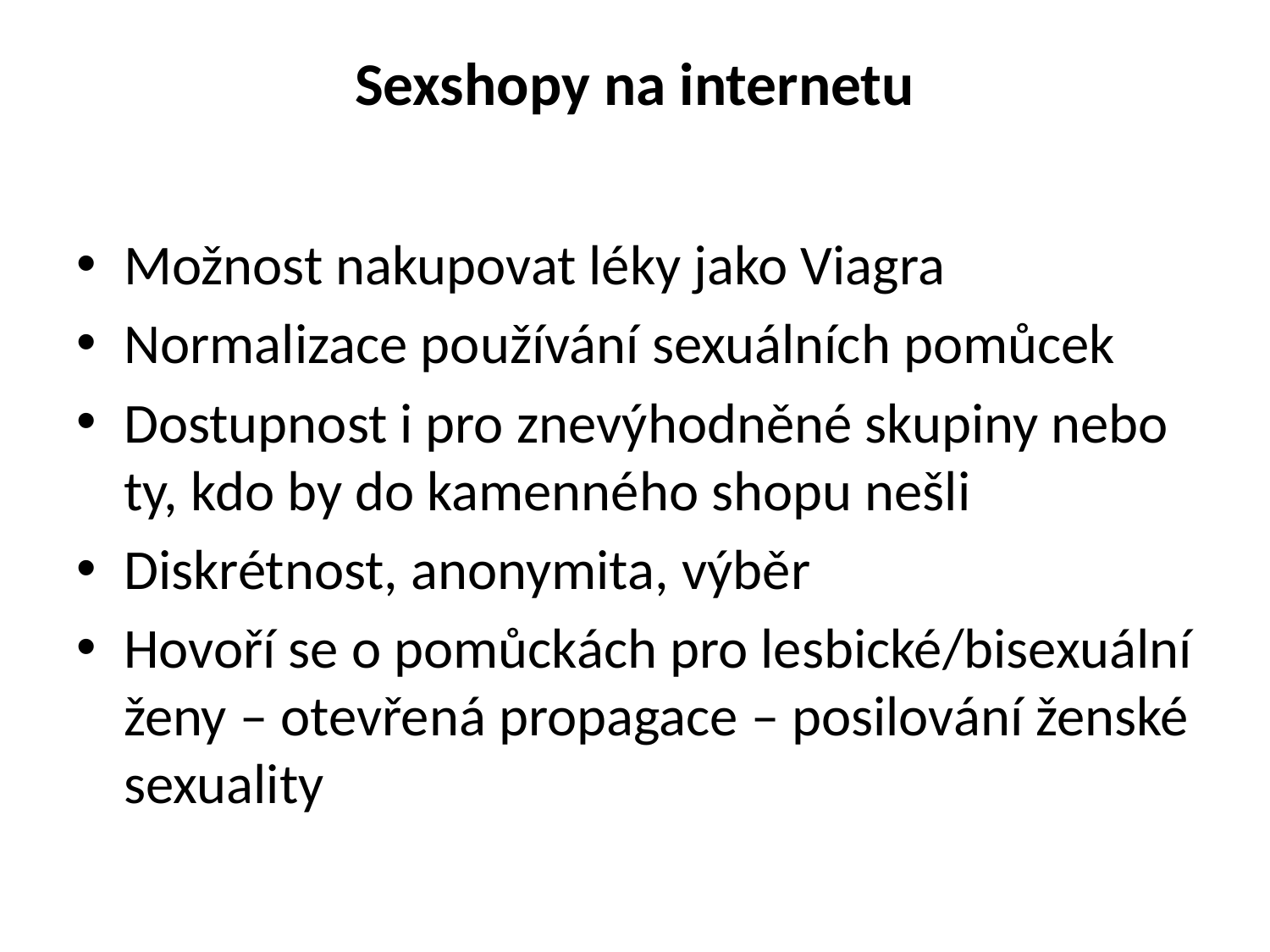

# Sexshopy na internetu
Možnost nakupovat léky jako Viagra
Normalizace používání sexuálních pomůcek
Dostupnost i pro znevýhodněné skupiny nebo ty, kdo by do kamenného shopu nešli
Diskrétnost, anonymita, výběr
Hovoří se o pomůckách pro lesbické/bisexuální ženy – otevřená propagace – posilování ženské sexuality